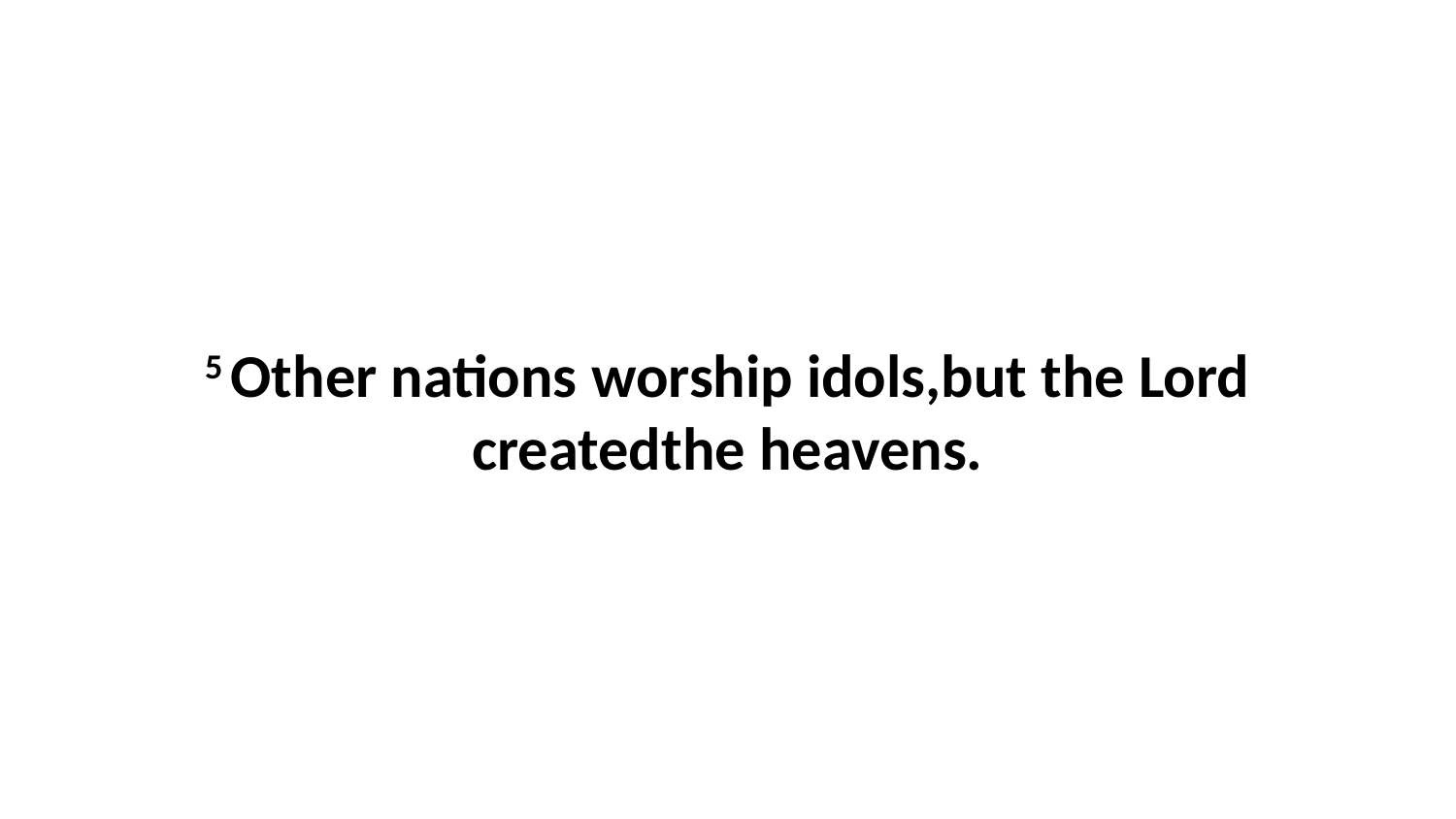

5 Other nations worship idols,but the Lord createdthe heavens.